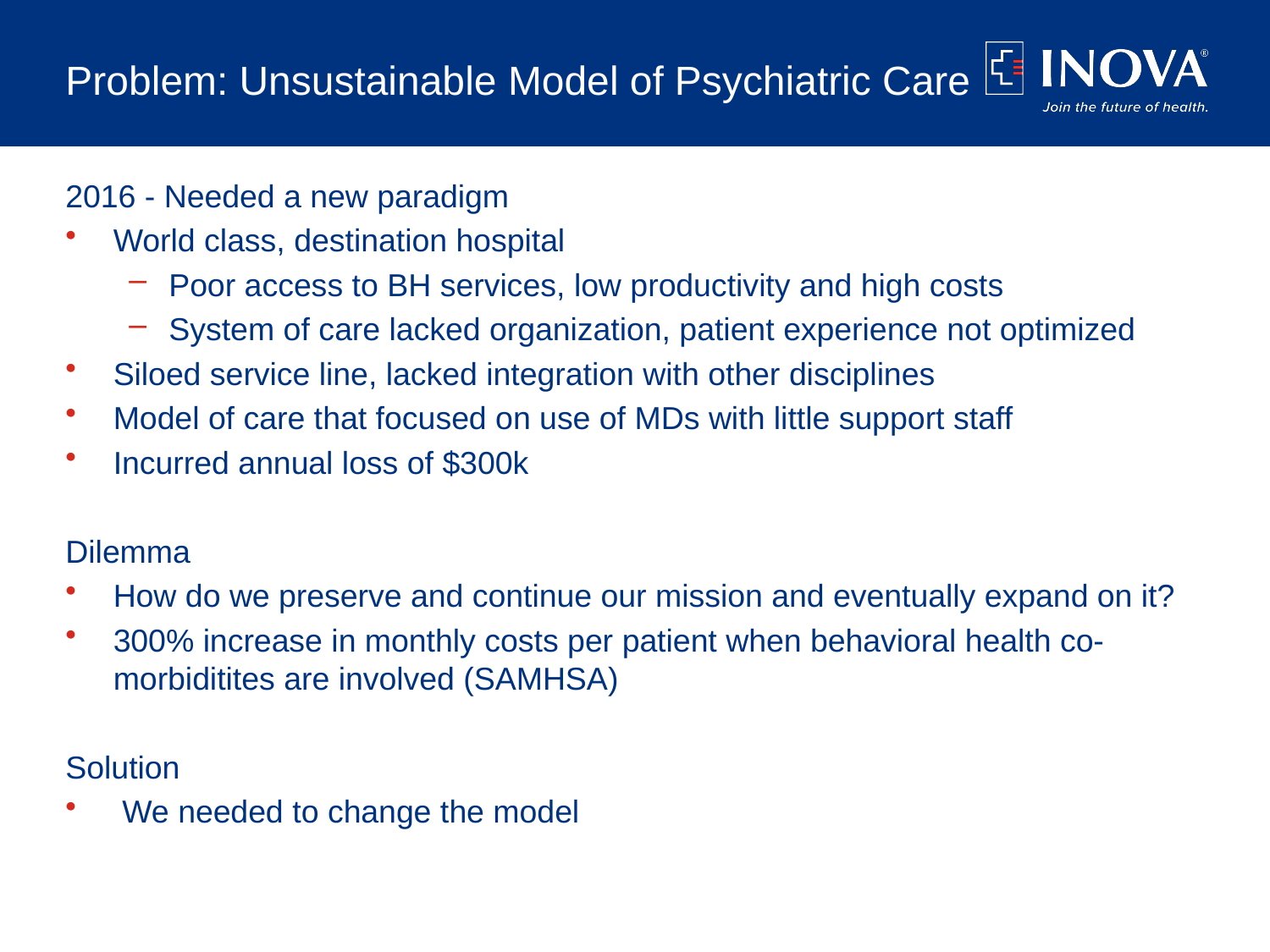

# Problem: Unsustainable Model of Psychiatric Care
2016 - Needed a new paradigm
World class, destination hospital
Poor access to BH services, low productivity and high costs
System of care lacked organization, patient experience not optimized
Siloed service line, lacked integration with other disciplines
Model of care that focused on use of MDs with little support staff
Incurred annual loss of $300k

Dilemma
How do we preserve and continue our mission and eventually expand on it?
300% increase in monthly costs per patient when behavioral health co-morbiditites are involved (SAMHSA)

Solution
 We needed to change the model